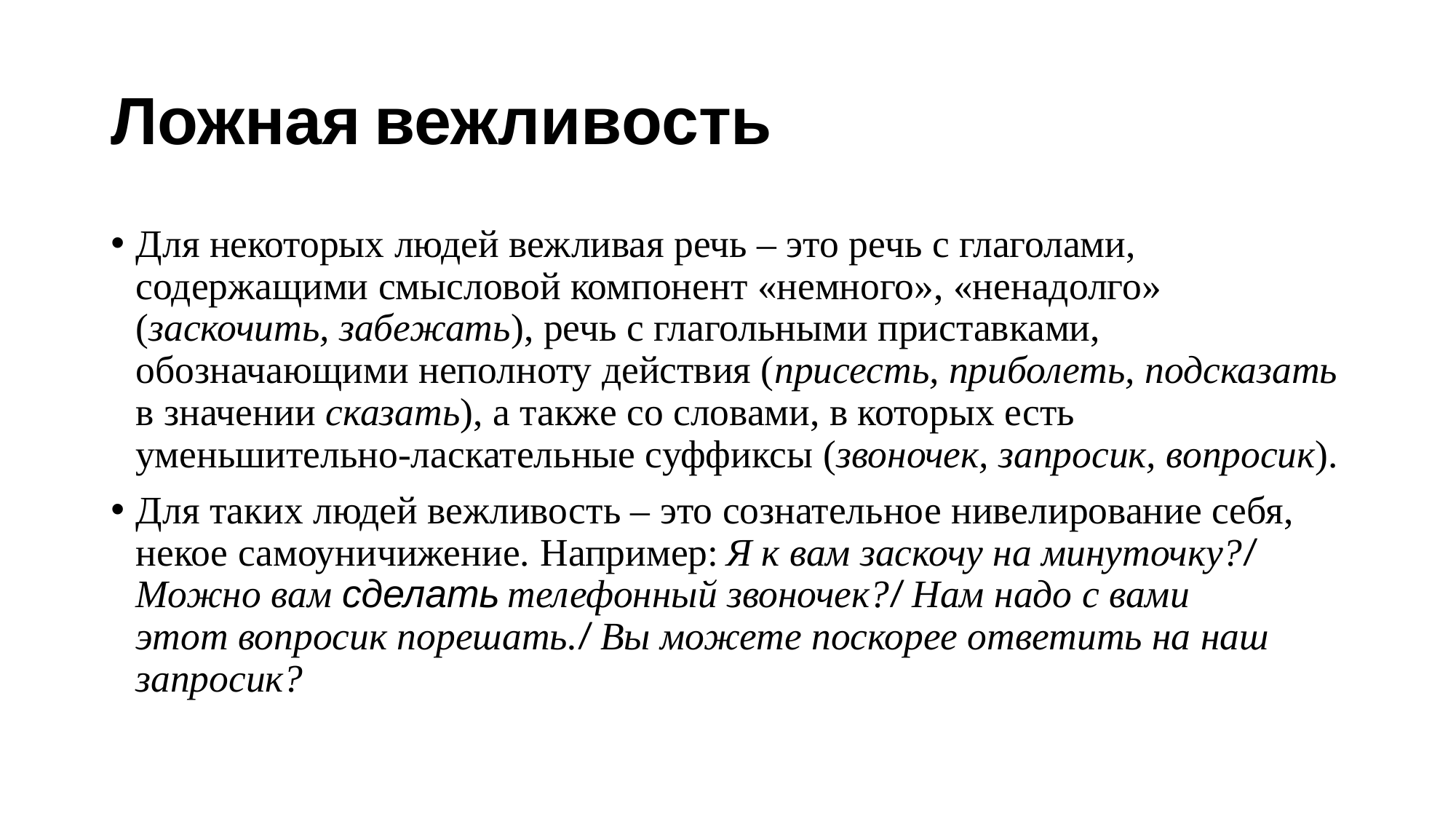

# Ложная вежливость
Для некоторых людей вежливая речь – это речь с глаголами, содержащими смысловой компонент «немного», «ненадолго» (заскочить, забежать), речь с глагольными приставками, обозначающими неполноту действия (присесть, приболеть, подсказать в значении сказать), а также со словами, в которых есть уменьшительно-ласкательные суффиксы (звоночек, запросик, вопросик).
Для таких людей вежливость – это сознательное нивелирование себя, некое самоуничижение. Например: Я к вам заскочу на минуточку?/ Можно вам сделать телефонный звоночек?/ Нам надо с вами этот вопросик порешать./ Вы можете поскорее ответить на наш запросик?